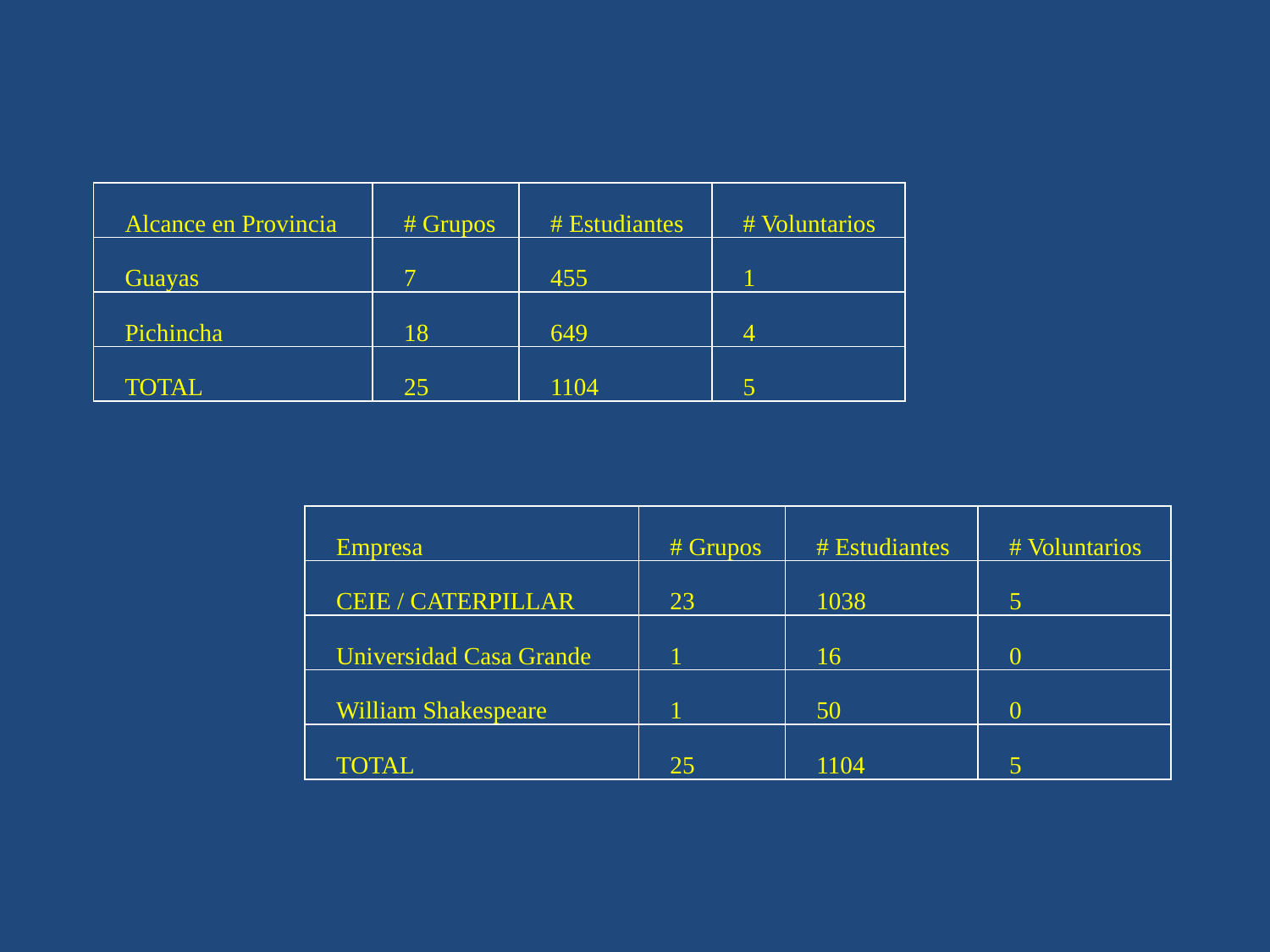

| Alcance en Provincia | # Grupos | # Estudiantes | # Voluntarios |
| --- | --- | --- | --- |
| Guayas | 7 | 455 | 1 |
| Pichincha | 18 | 649 | 4 |
| TOTAL | 25 | 1104 | 5 |
| Empresa | # Grupos | # Estudiantes | # Voluntarios |
| --- | --- | --- | --- |
| CEIE / CATERPILLAR | 23 | 1038 | 5 |
| Universidad Casa Grande | 1 | 16 | 0 |
| William Shakespeare | 1 | 50 | 0 |
| TOTAL | 25 | 1104 | 5 |